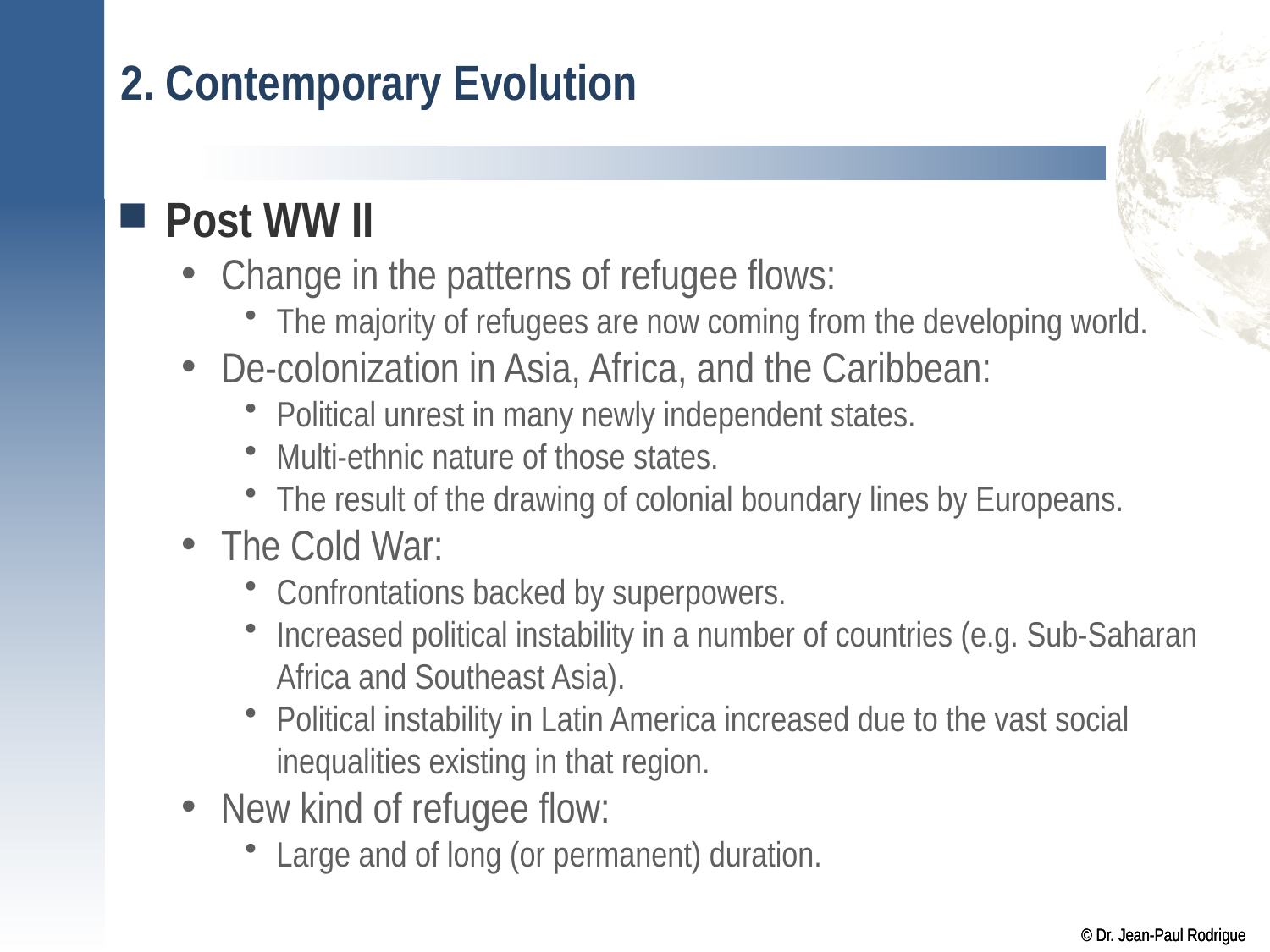

# 2. Contemporary Evolution
Post WW II
Change in the patterns of refugee flows:
The majority of refugees are now coming from the developing world.
De-colonization in Asia, Africa, and the Caribbean:
Political unrest in many newly independent states.
Multi-ethnic nature of those states.
The result of the drawing of colonial boundary lines by Europeans.
The Cold War:
Confrontations backed by superpowers.
Increased political instability in a number of countries (e.g. Sub-Saharan Africa and Southeast Asia).
Political instability in Latin America increased due to the vast social inequalities existing in that region.
New kind of refugee flow:
Large and of long (or permanent) duration.